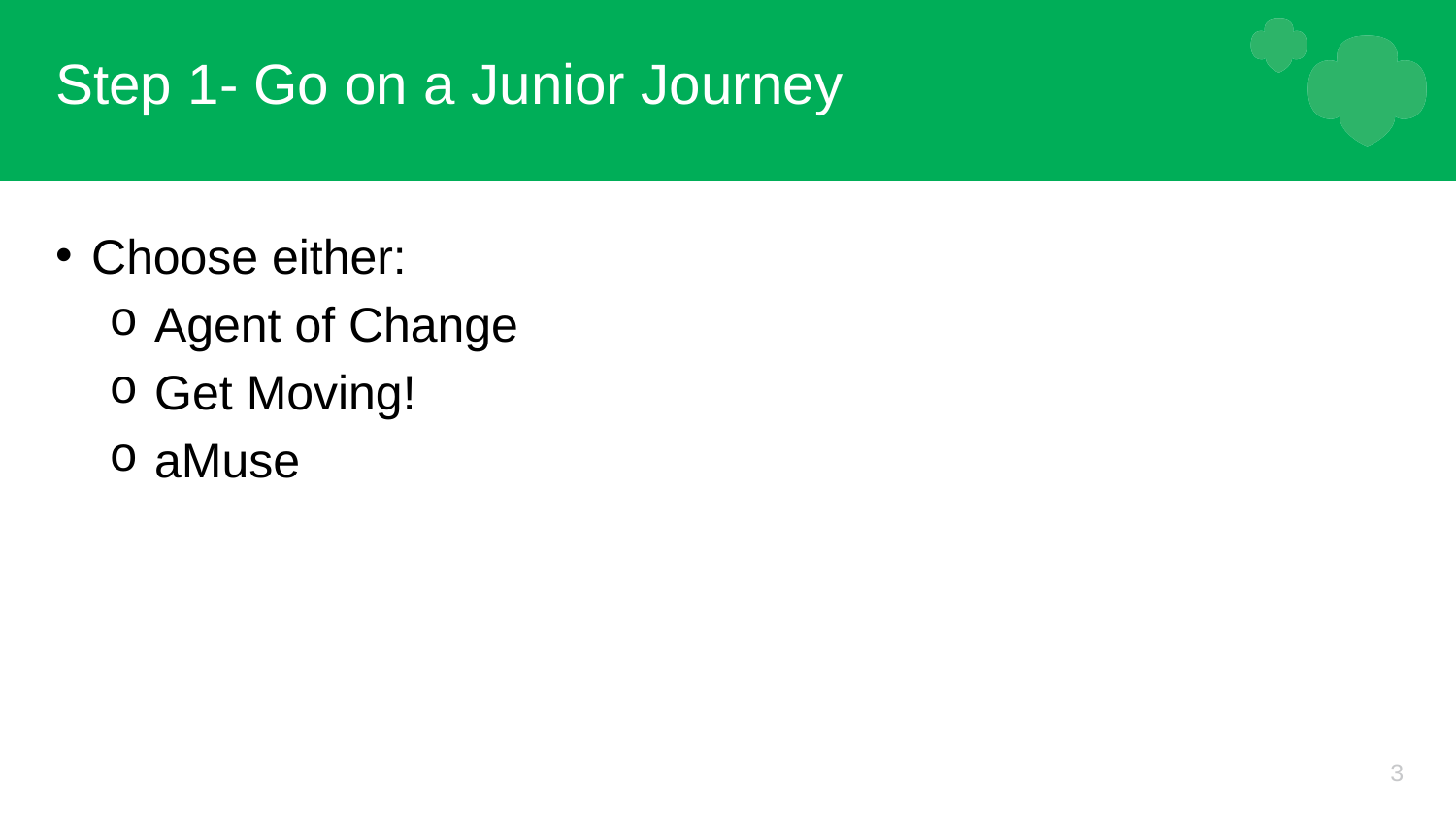

# Step 1- Go on a Junior Journey
Choose either:
Agent of Change
Get Moving!
aMuse
3